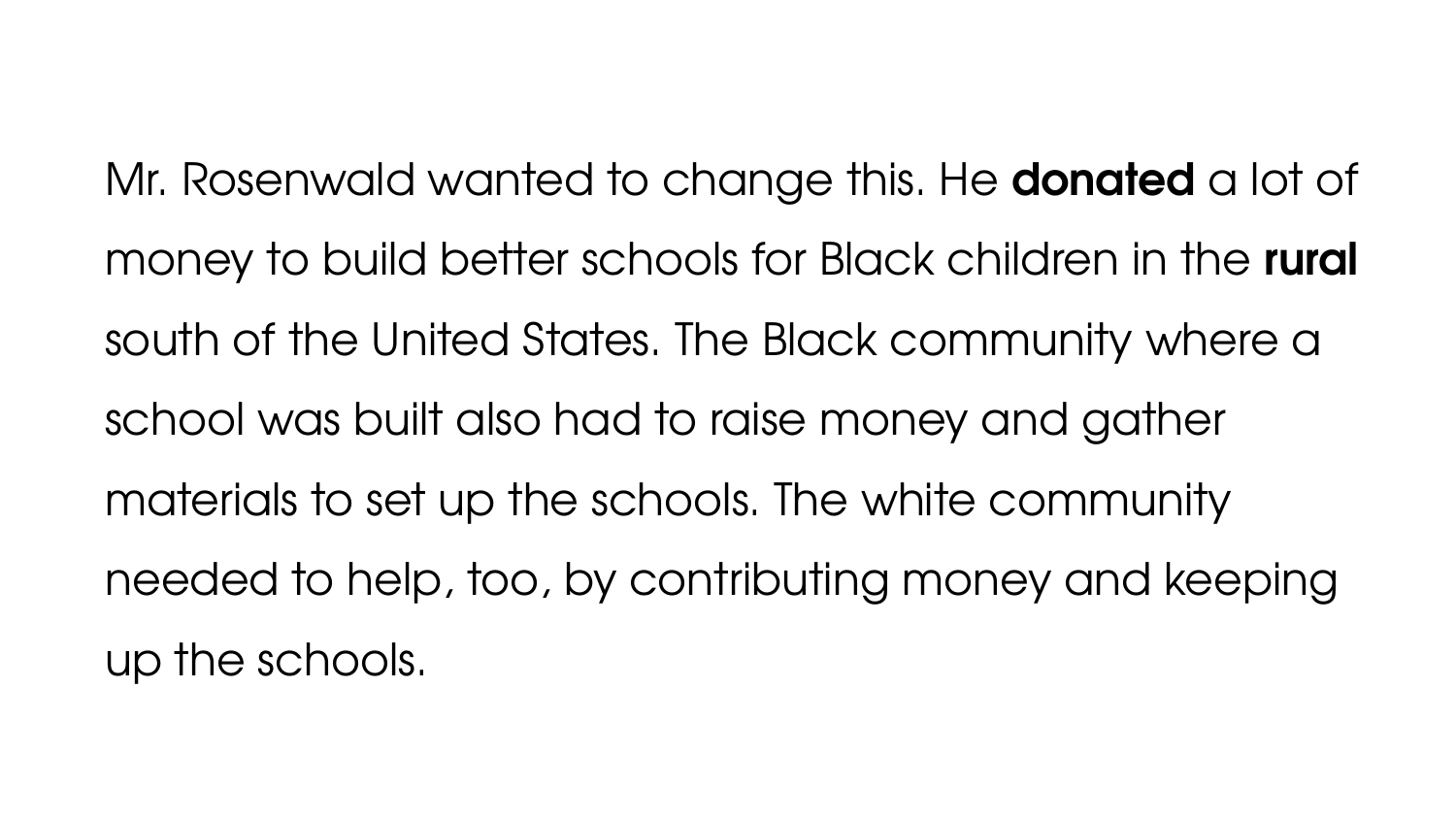

Mr. Rosenwald wanted to change this. He donated a lot of money to build better schools for Black children in the rural south of the United States. The Black community where a school was built also had to raise money and gather materials to set up the schools. The white community needed to help, too, by contributing money and keeping up the schools.